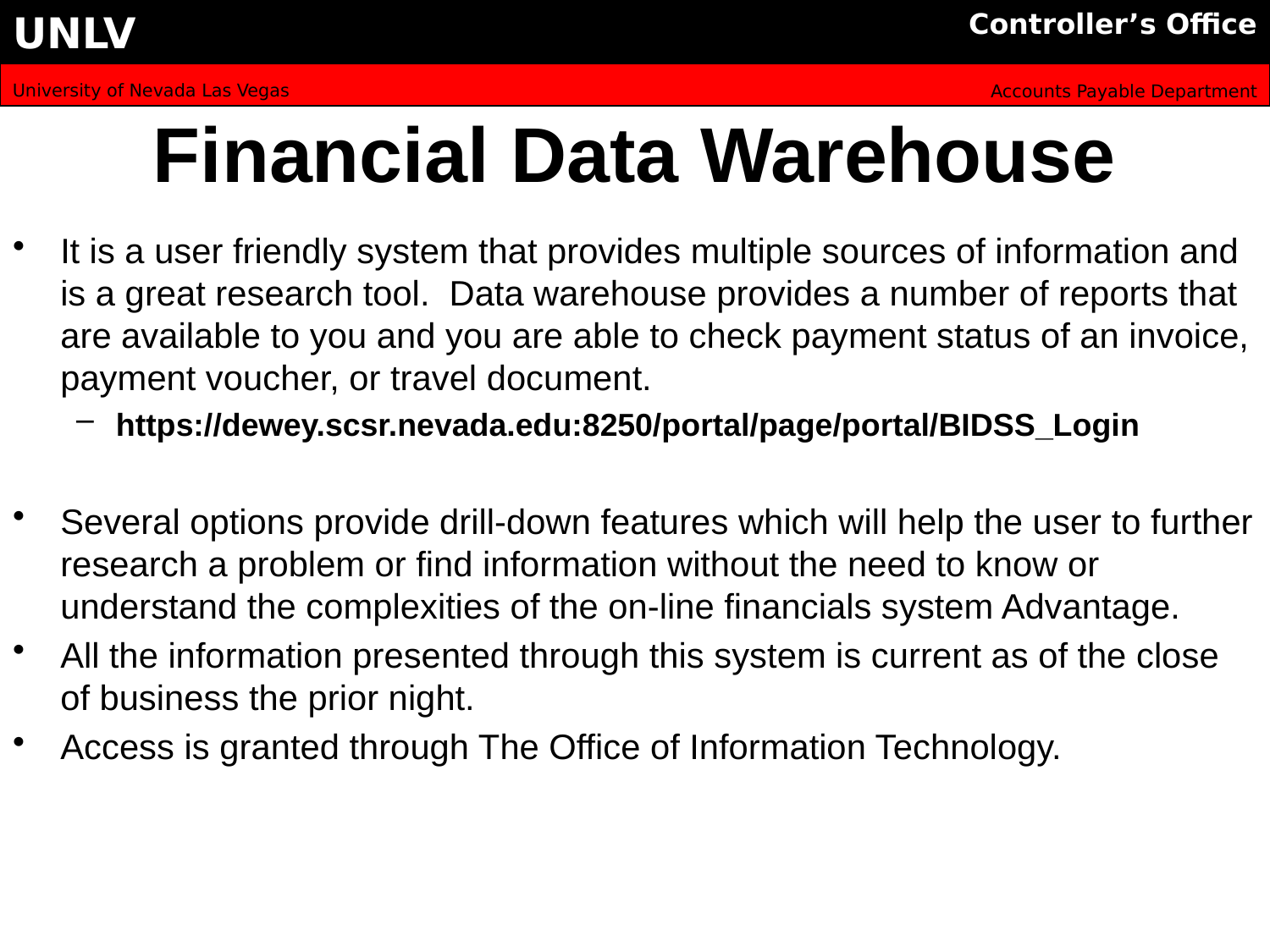

# Financial Data Warehouse
It is a user friendly system that provides multiple sources of information and is a great research tool.  Data warehouse provides a number of reports that are available to you and you are able to check payment status of an invoice, payment voucher, or travel document.
https://dewey.scsr.nevada.edu:8250/portal/page/portal/BIDSS_Login

Several options provide drill-down features which will help the user to further research a problem or find information without the need to know or understand the complexities of the on-line financials system Advantage.
All the information presented through this system is current as of the close of business the prior night.
Access is granted through The Office of Information Technology.